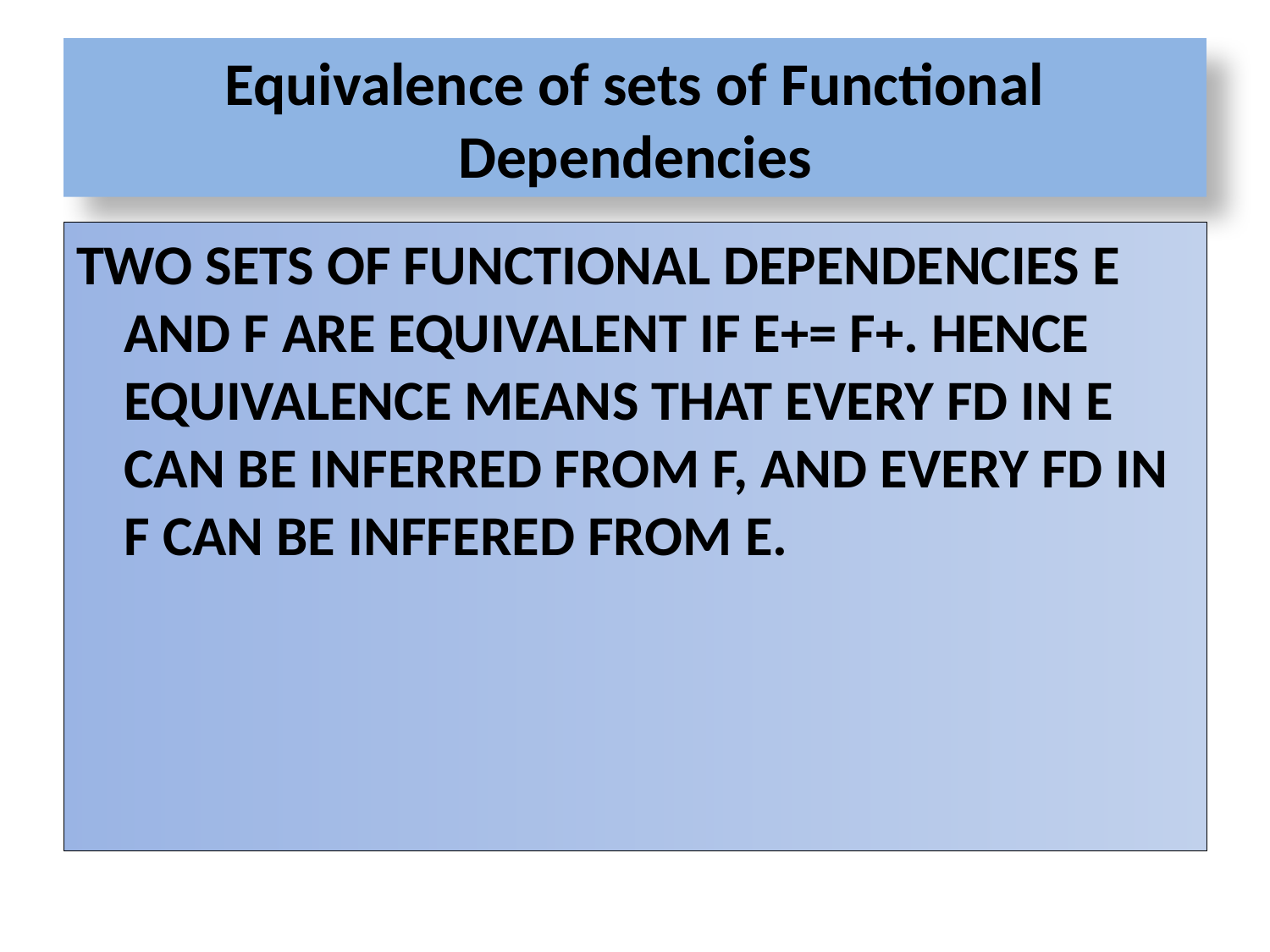

# Equivalence of sets of Functional Dependencies
Two sets of functional dependencies E and F are Equivalent if E+= F+. Hence equivalence means that every FD in E can be inferred from F, and every FD in F can be inffered from E.